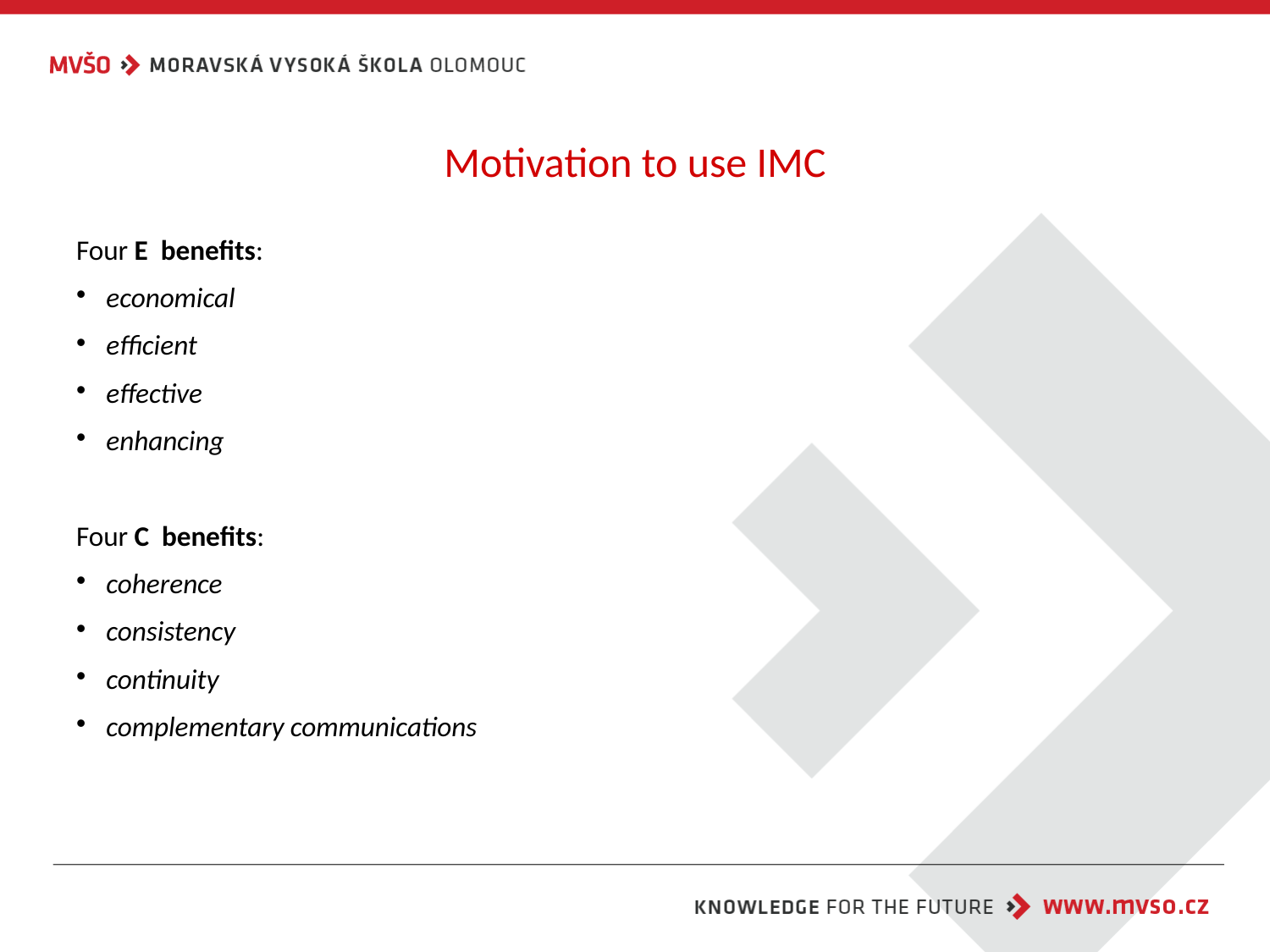

# Motivation to use IMC
Four E  benefits:
economical
efficient
effective
enhancing

Four C  benefits:
coherence
consistency
continuity
complementary communications